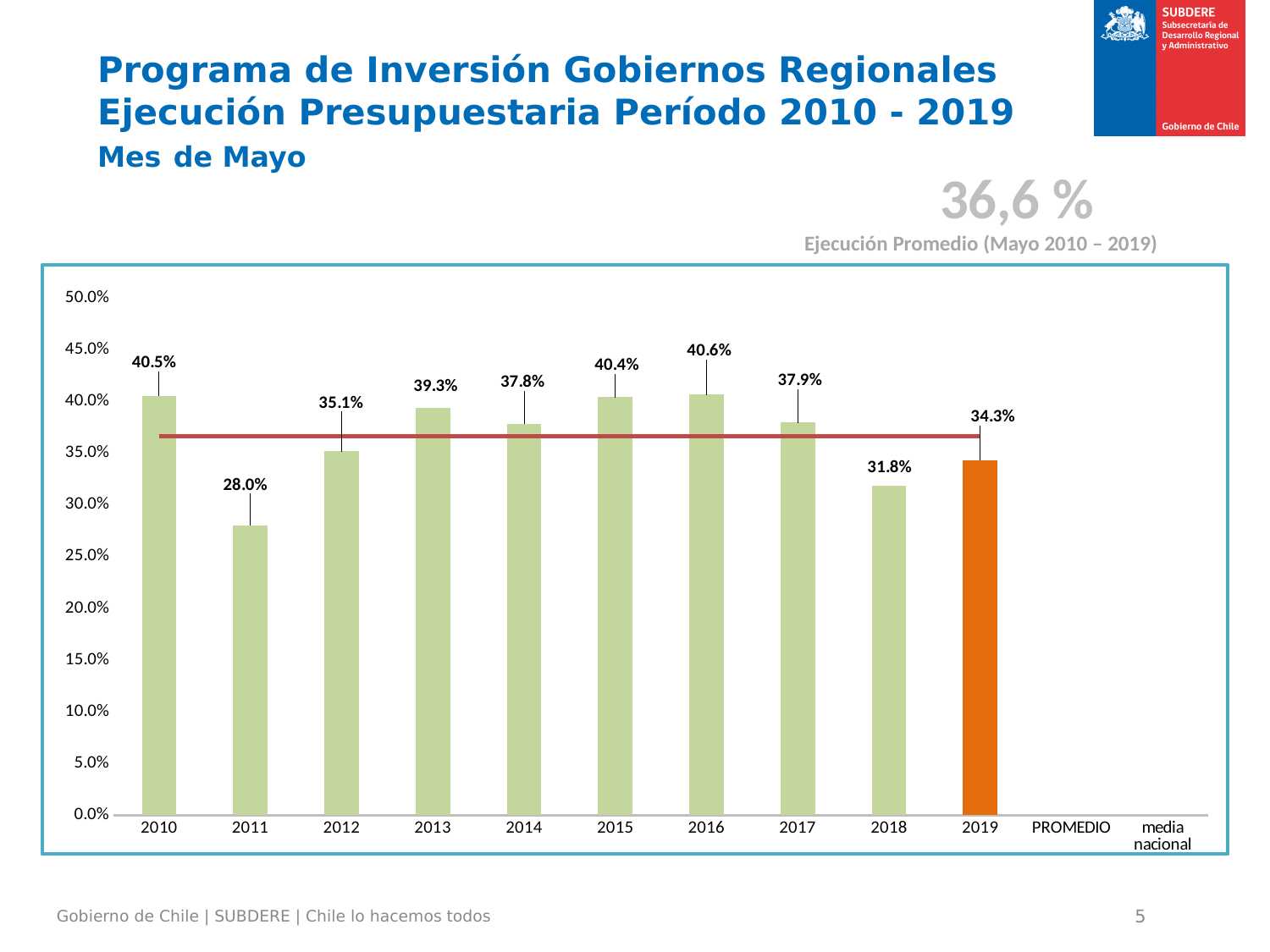

# Programa de Inversión Gobiernos Regionales Ejecución Presupuestaria Período 2010 - 2019 Mes de Mayo
36,6 %
Ejecución Promedio (Mayo 2010 – 2019)

[unsupported chart]

Gobierno de Chile | SUBDERE | Chile lo hacemos todos
5